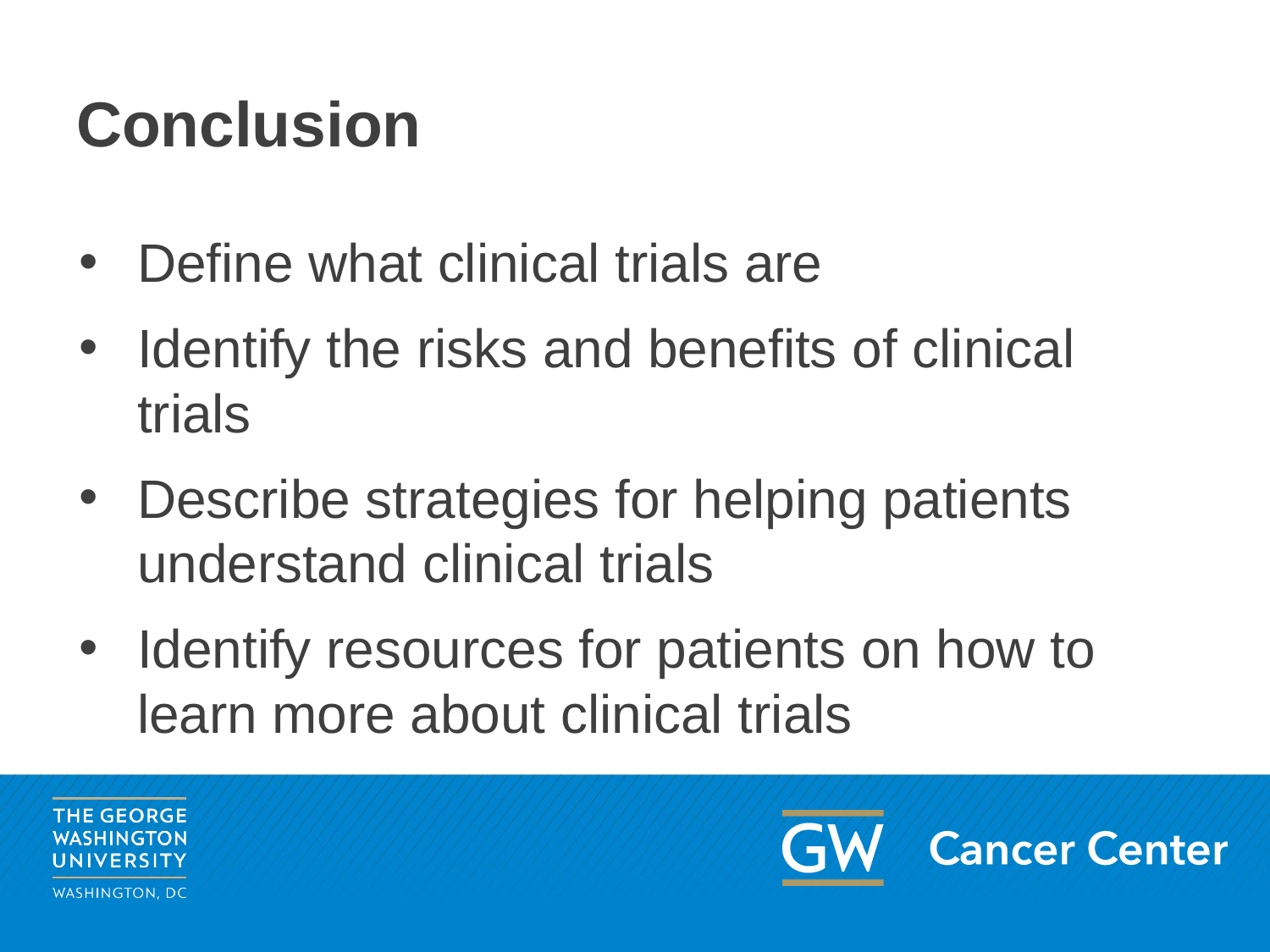

# Conclusion
Define what clinical trials are
Identify the risks and benefits of clinical trials
Describe strategies for helping patients understand clinical trials
Identify resources for patients on how to learn more about clinical trials